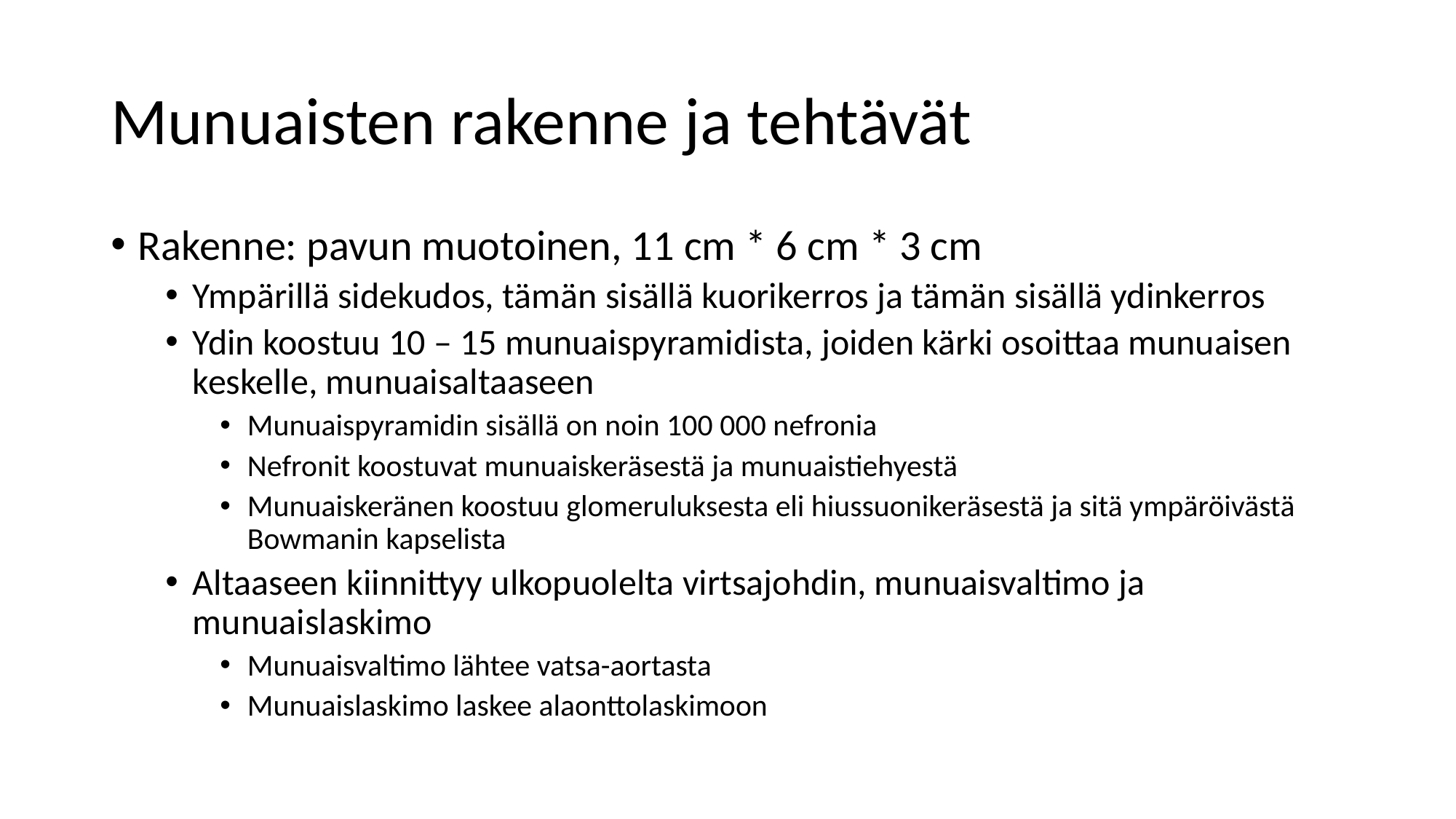

# Munuaisten rakenne ja tehtävät
Rakenne: pavun muotoinen, 11 cm * 6 cm * 3 cm
Ympärillä sidekudos, tämän sisällä kuorikerros ja tämän sisällä ydinkerros
Ydin koostuu 10 – 15 munuaispyramidista, joiden kärki osoittaa munuaisen keskelle, munuaisaltaaseen
Munuaispyramidin sisällä on noin 100 000 nefronia
Nefronit koostuvat munuaiskeräsestä ja munuaistiehyestä
Munuaiskeränen koostuu glomeruluksesta eli hiussuonikeräsestä ja sitä ympäröivästä Bowmanin kapselista
Altaaseen kiinnittyy ulkopuolelta virtsajohdin, munuaisvaltimo ja munuaislaskimo
Munuaisvaltimo lähtee vatsa-aortasta
Munuaislaskimo laskee alaonttolaskimoon